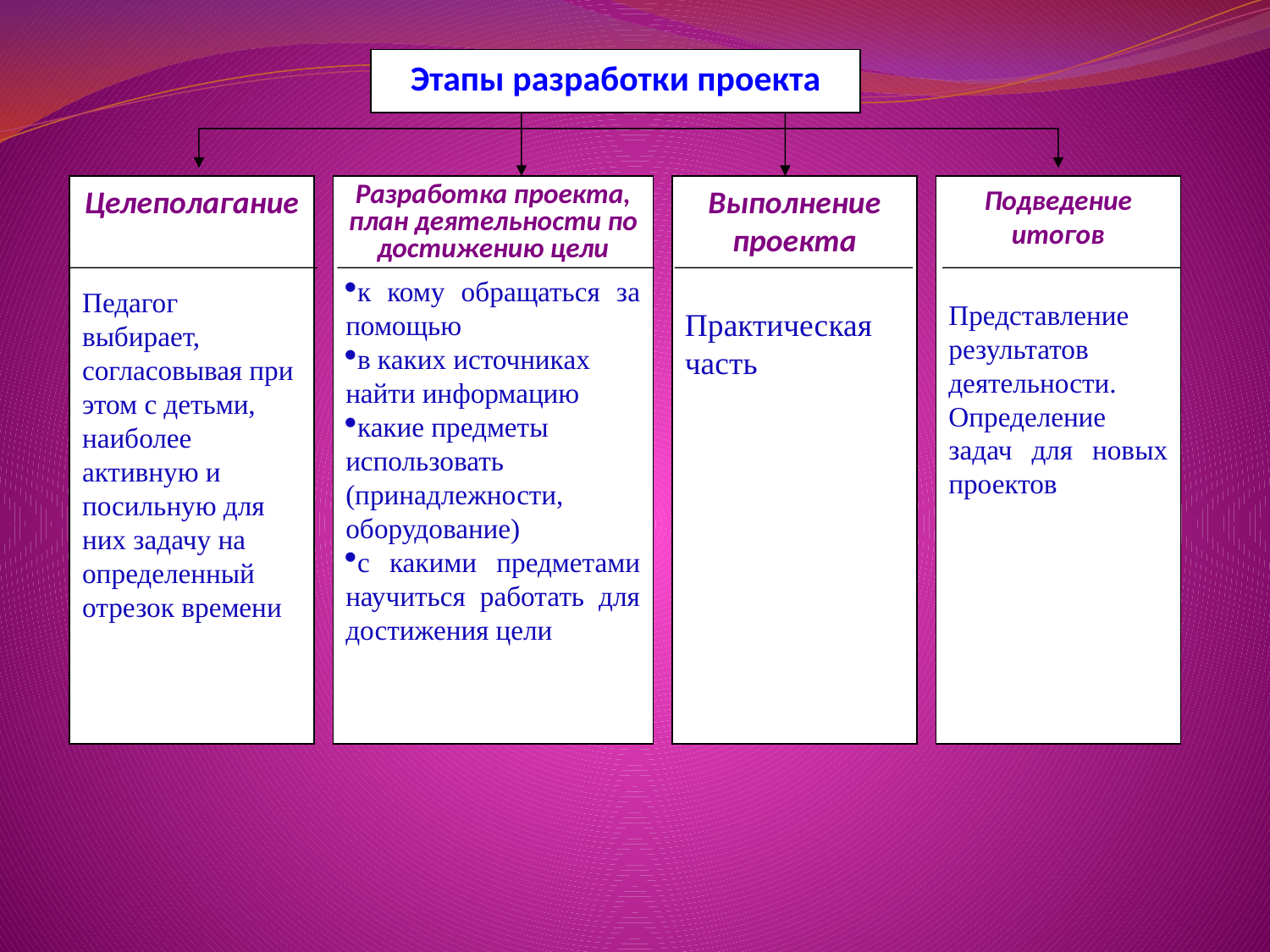

Этапы разработки проекта

Целеполагание

Педагог выбирает, согласовывая при этом с детьми, наиболее активную и посильную для них задачу на определенный отрезок времени
Разработка проекта, план деятельности по достижению цели

к кому обращаться за помощью
в каких источниках найти информацию
какие предметы использовать (принадлежности, оборудование)
с какими предметами научиться работать для достижения цели
Выполнение проекта

Практическая часть
Подведение итогов

Представление результатов деятельности. Определение задач для новых проектов